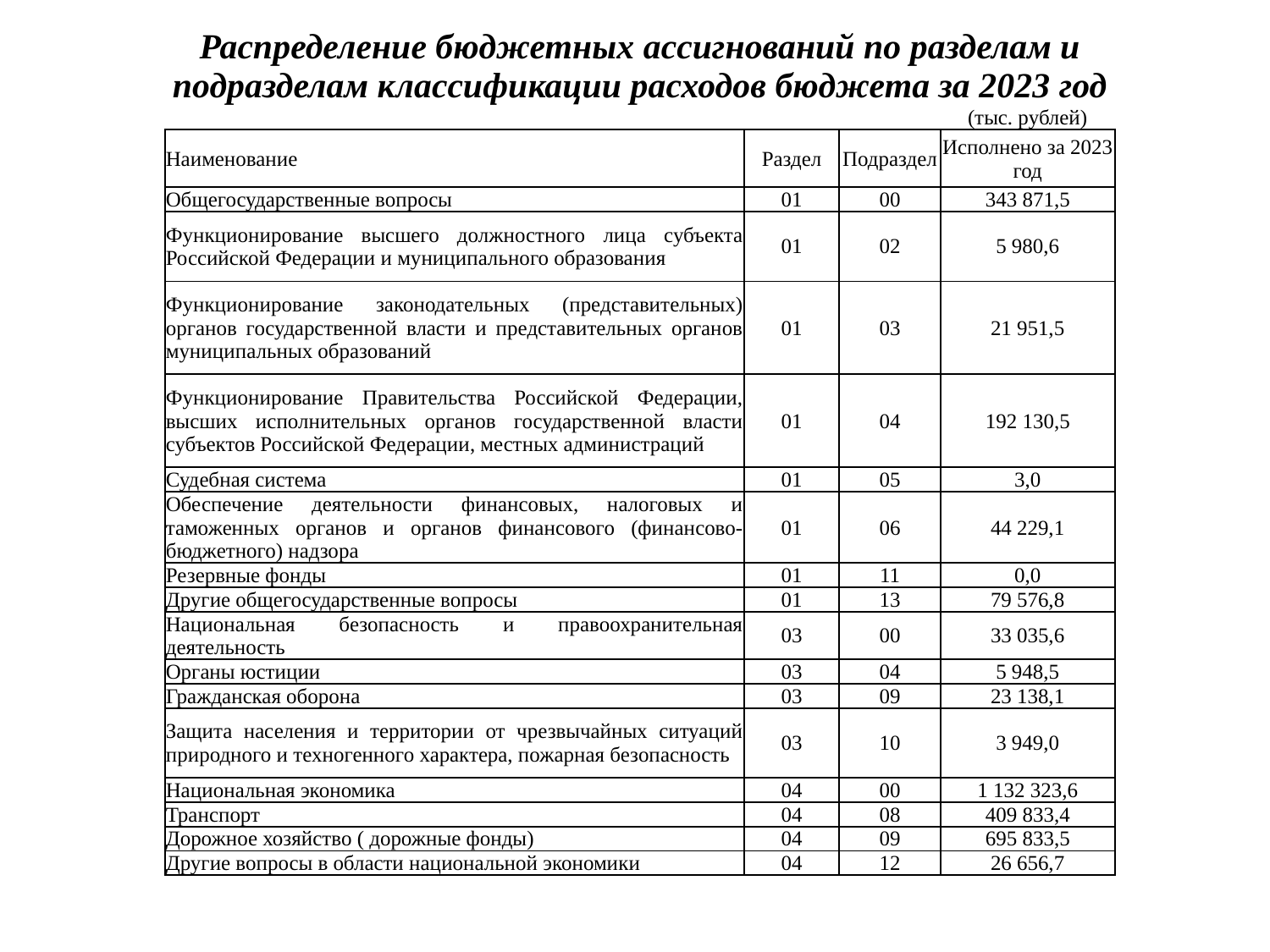

| Распределение бюджетных ассигнований по разделам и подразделам классификации расходов бюджета за 2023 год |  |  |  |
| --- | --- | --- | --- |
|  |  |  | (тыс. рублей) |
| Наименование | Раздел | Подраздел | Исполнено за 2023 год |
| Общегосударственные вопросы | 01 | 00 | 343 871,5 |
| Функционирование высшего должностного лица субъекта Российской Федерации и муниципального образования | 01 | 02 | 5 980,6 |
| Функционирование законодательных (представительных) органов государственной власти и представительных органов муниципальных образований | 01 | 03 | 21 951,5 |
| Функционирование Правительства Российской Федерации, высших исполнительных органов государственной власти субъектов Российской Федерации, местных администраций | 01 | 04 | 192 130,5 |
| Судебная система | 01 | 05 | 3,0 |
| Обеспечение деятельности финансовых, налоговых и таможенных органов и органов финансового (финансово-бюджетного) надзора | 01 | 06 | 44 229,1 |
| Резервные фонды | 01 | 11 | 0,0 |
| Другие общегосударственные вопросы | 01 | 13 | 79 576,8 |
| Национальная безопасность и правоохранительная деятельность | 03 | 00 | 33 035,6 |
| Органы юстиции | 03 | 04 | 5 948,5 |
| Гражданская оборона | 03 | 09 | 23 138,1 |
| Защита населения и территории от чрезвычайных ситуаций природного и техногенного характера, пожарная безопасность | 03 | 10 | 3 949,0 |
| Национальная экономика | 04 | 00 | 1 132 323,6 |
| Транспорт | 04 | 08 | 409 833,4 |
| Дорожное хозяйство ( дорожные фонды) | 04 | 09 | 695 833,5 |
| Другие вопросы в области национальной экономики | 04 | 12 | 26 656,7 |